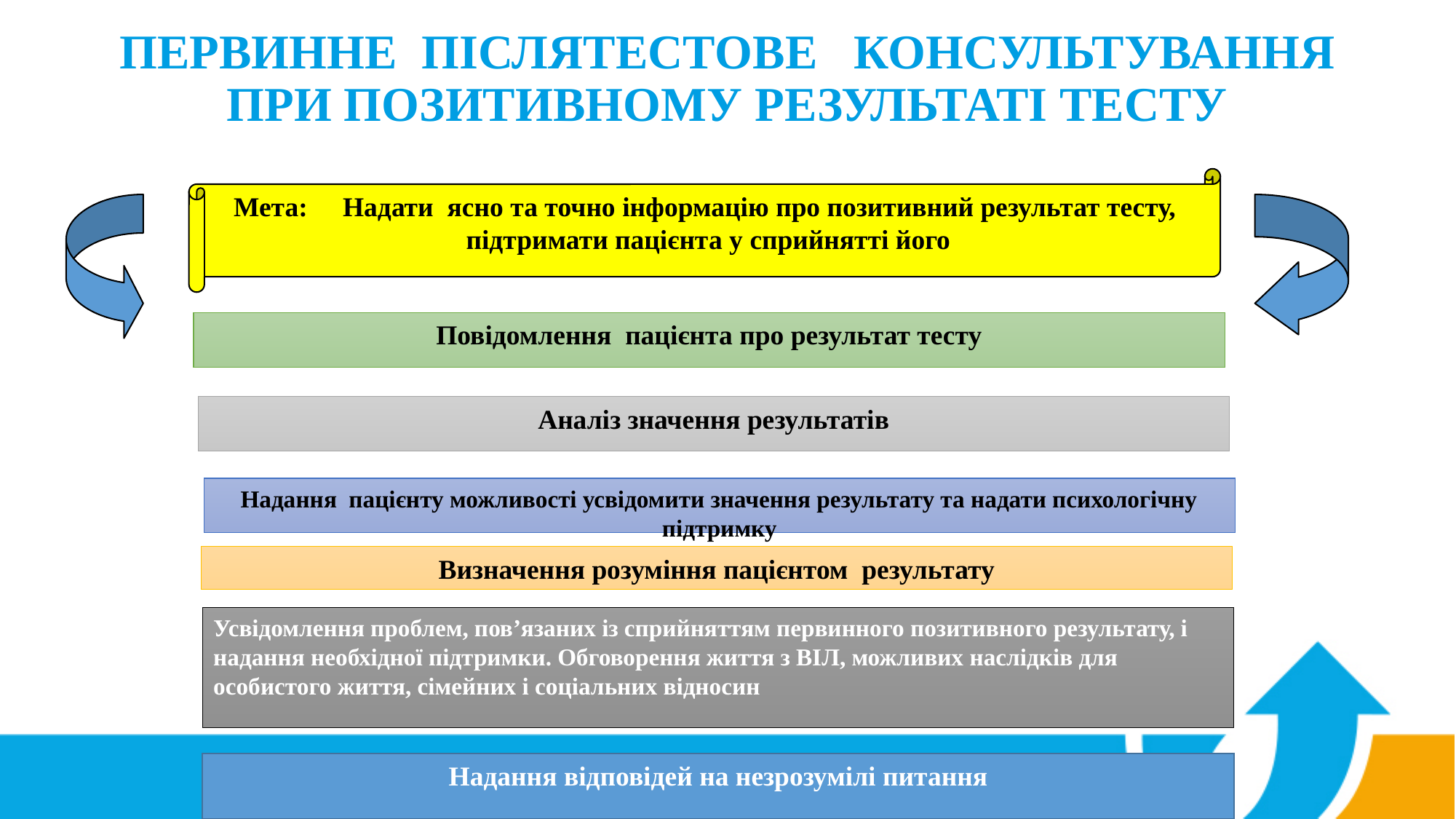

# ПЕРВИННЕ  ПІСЛЯТЕСТОВЕ   КОНСУЛЬТУВАННЯ ПРИ ПОЗИТИВНОМУ РЕЗУЛЬТАТІ ТЕСТУ
Мета: 	Надати  ясно та точно інформацію про позитивний результат тесту,  підтримати пацієнта у сприйнятті його

Повідомлення  пацієнта про результат тесту
Аналіз значення результатів
Надання  пацієнту можливості усвідомити значення результату та надати психологічну підтримку
Визначення розуміння пацієнтом  результату
Усвідомлення проблем, пов’язаних із сприйняттям первинного позитивного результату, і надання необхідної підтримки. Обговорення життя з ВІЛ, можливих наслідків для особистого життя, сімейних і соціальних відносин
Надання відповідей на незрозумілі питання
11